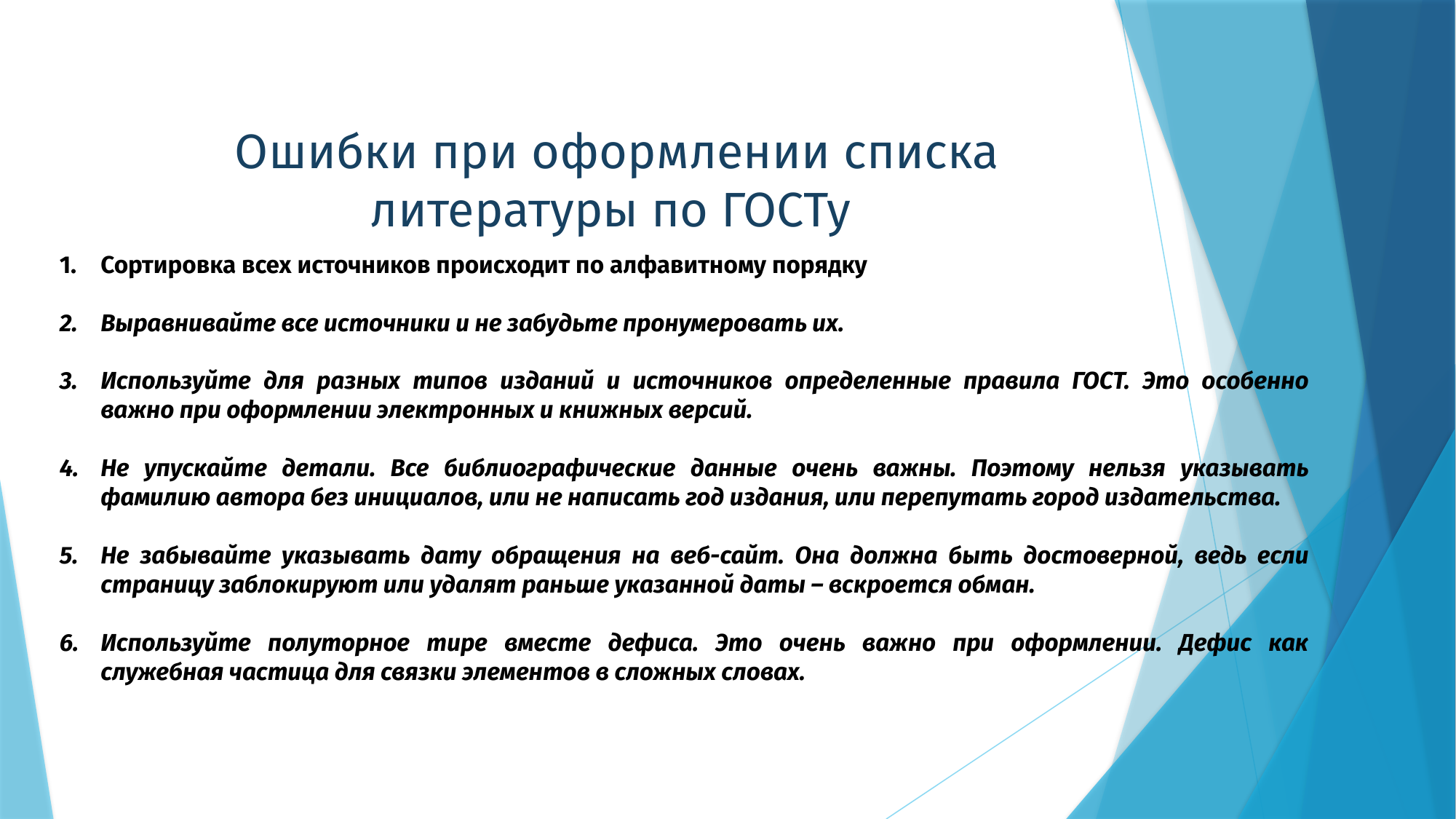

Ошибки при оформлении списка литературы по ГОСТу
Сортировка всех источников происходит по алфавитному порядку

Выравнивайте все источники и не забудьте пронумеровать их.

Используйте для разных типов изданий и источников определенные правила ГОСТ. Это особенно важно при оформлении электронных и книжных версий.

Не упускайте детали. Все библиографические данные очень важны. Поэтому нельзя указывать фамилию автора без инициалов, или не написать год издания, или перепутать город издательства.

Не забывайте указывать дату обращения на веб-сайт. Она должна быть достоверной, ведь если страницу заблокируют или удалят раньше указанной даты – вскроется обман.

Используйте полуторное тире вместе дефиса. Это очень важно при оформлении. Дефис как служебная частица для связки элементов в сложных словах.